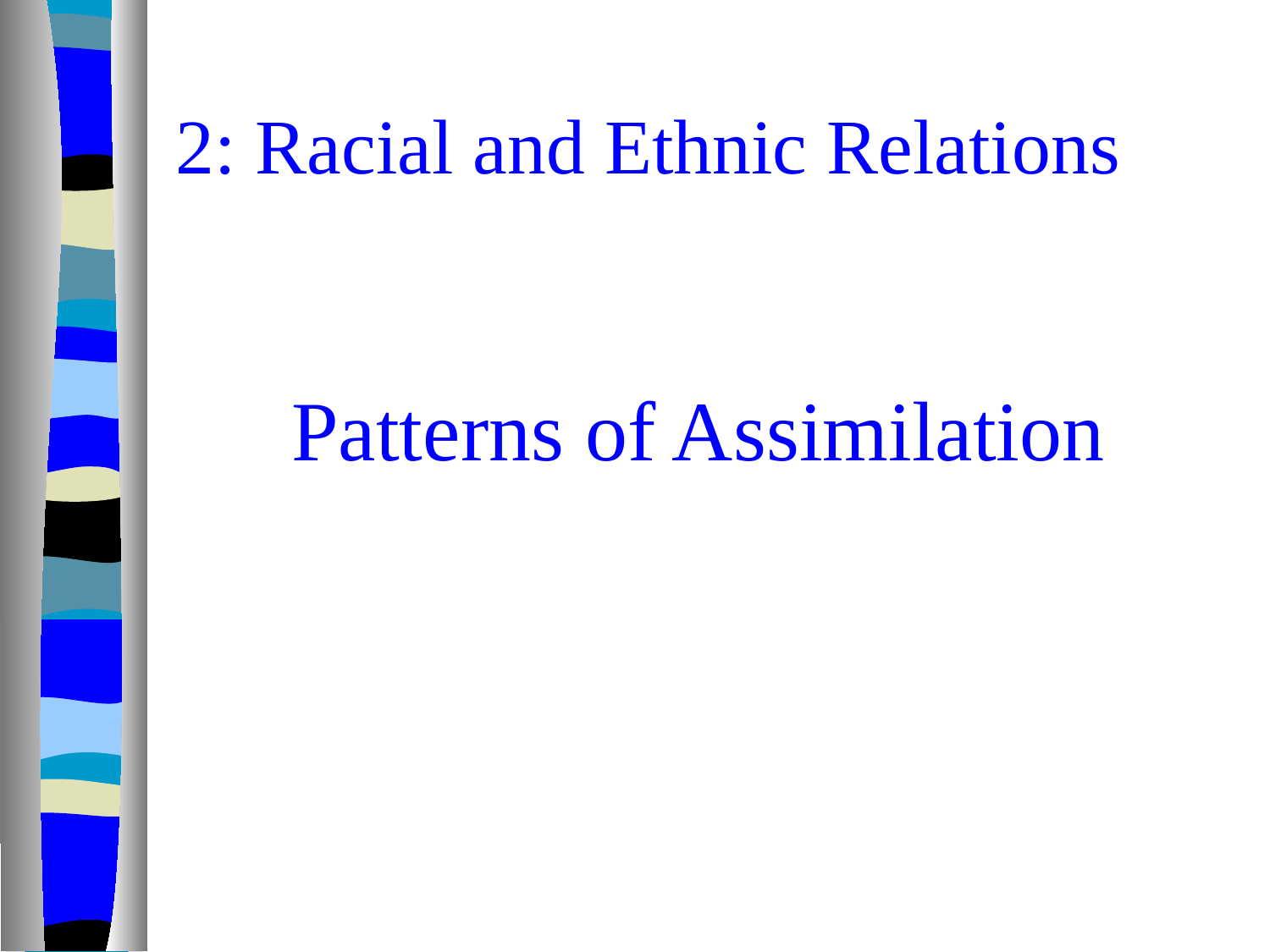

# 2: Racial and Ethnic Relations
Patterns of Assimilation